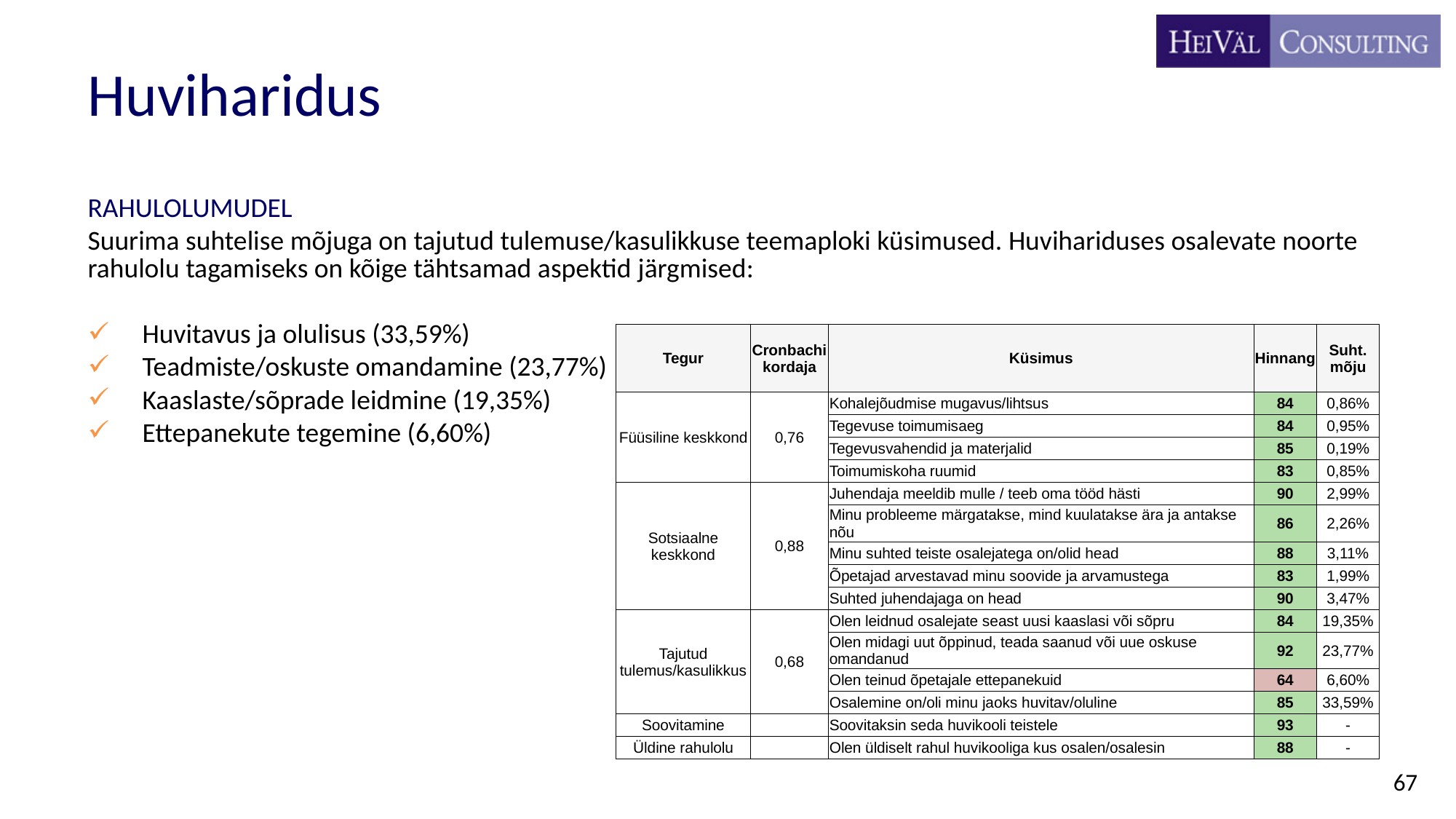

Huviharidus
RAHULOLUMUDEL
Suurima suhtelise mõjuga on tajutud tulemuse/kasulikkuse teemaploki küsimused. Huvihariduses osalevate noorte rahulolu tagamiseks on kõige tähtsamad aspektid järgmised:

Huvitavus ja olulisus (33,59%)
Teadmiste/oskuste omandamine (23,77%)
Kaaslaste/sõprade leidmine (19,35%)
Ettepanekute tegemine (6,60%)

| Tegur | Cronbachi kordaja | Küsimus | Hinnang | Suht. mõju |
| --- | --- | --- | --- | --- |
| Füüsiline keskkond | 0,76 | Kohalejõudmise mugavus/lihtsus | 84 | 0,86% |
|  |  | Tegevuse toimumisaeg | 84 | 0,95% |
|  |  | Tegevusvahendid ja materjalid | 85 | 0,19% |
|  |  | Toimumiskoha ruumid | 83 | 0,85% |
| Sotsiaalne keskkond | 0,88 | Juhendaja meeldib mulle / teeb oma tööd hästi | 90 | 2,99% |
|  |  | Minu probleeme märgatakse, mind kuulatakse ära ja antakse nõu | 86 | 2,26% |
|  |  | Minu suhted teiste osalejatega on/olid head | 88 | 3,11% |
|  |  | Õpetajad arvestavad minu soovide ja arvamustega | 83 | 1,99% |
|  |  | Suhted juhendajaga on head | 90 | 3,47% |
| Tajutud tulemus/kasulikkus | 0,68 | Olen leidnud osalejate seast uusi kaaslasi või sõpru | 84 | 19,35% |
|  |  | Olen midagi uut õppinud, teada saanud või uue oskuse omandanud | 92 | 23,77% |
|  |  | Olen teinud õpetajale ettepanekuid | 64 | 6,60% |
|  |  | Osalemine on/oli minu jaoks huvitav/oluline | 85 | 33,59% |
| Soovitamine |  | Soovitaksin seda huvikooli teistele | 93 | - |
| Üldine rahulolu |  | Olen üldiselt rahul huvikooliga kus osalen/osalesin | 88 | - |
67